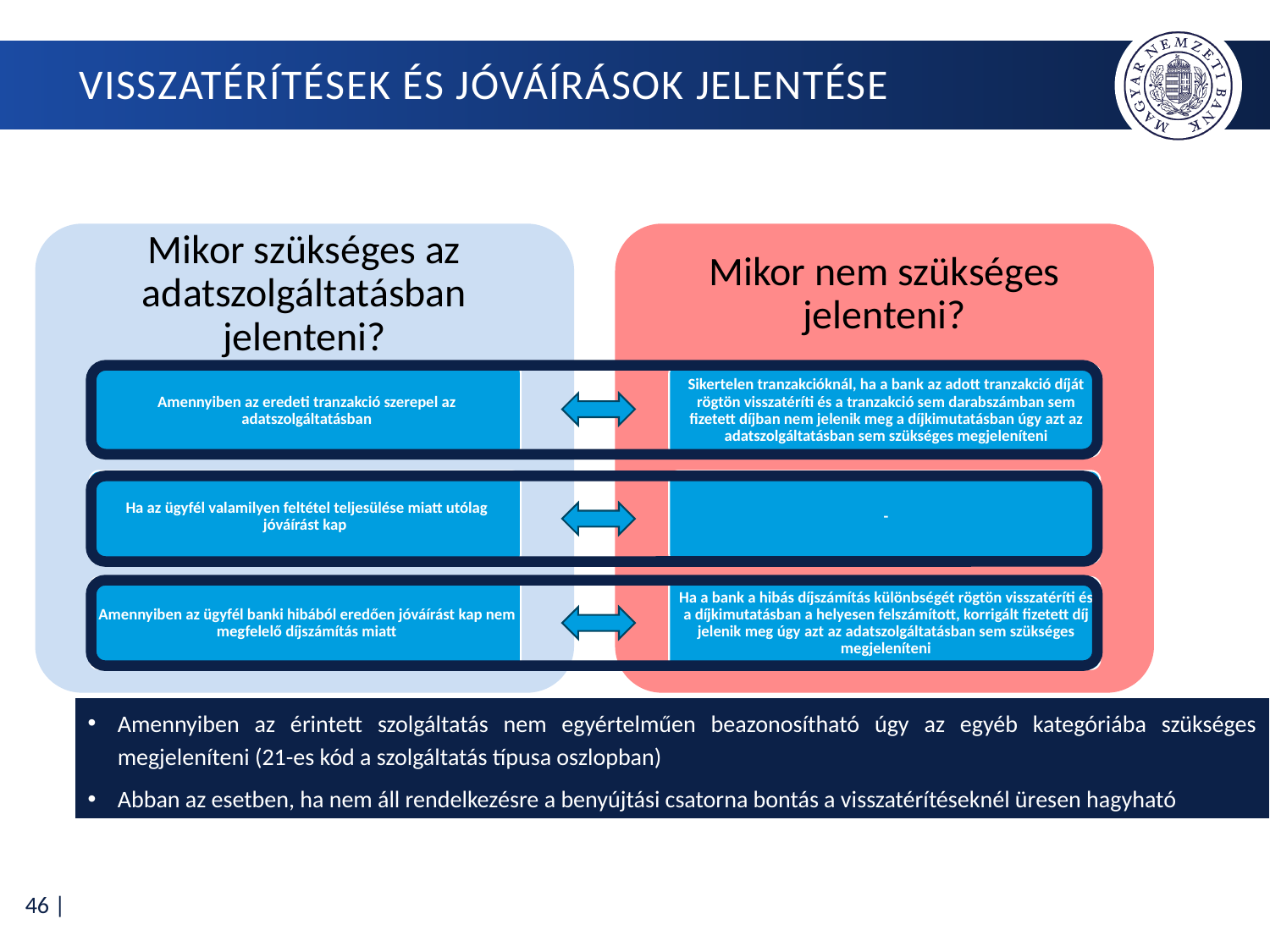

# Visszatérítések és jóváírások jelentése
Mikor szükséges az adatszolgáltatásban jelenteni?
Amennyiben az eredeti tranzakció szerepel az adatszolgáltatásban
Ha az ügyfél valamilyen feltétel teljesülése miatt utólag jóváírást kap
Amennyiben az ügyfél banki hibából eredően jóváírást kap nem megfelelő díjszámítás miatt
Mikor nem szükséges jelenteni?
Sikertelen tranzakcióknál, ha a bank az adott tranzakció díját rögtön visszatéríti és a tranzakció sem darabszámban sem fizetett díjban nem jelenik meg a díjkimutatásban úgy azt az adatszolgáltatásban sem szükséges megjeleníteni
-
Ha a bank a hibás díjszámítás különbségét rögtön visszatéríti és a díjkimutatásban a helyesen felszámított, korrigált fizetett díj jelenik meg úgy azt az adatszolgáltatásban sem szükséges megjeleníteni

Amennyiben az érintett szolgáltatás nem egyértelműen beazonosítható úgy az egyéb kategóriába szükséges megjeleníteni (21-es kód a szolgáltatás típusa oszlopban)
Abban az esetben, ha nem áll rendelkezésre a benyújtási csatorna bontás a visszatérítéseknél üresen hagyható